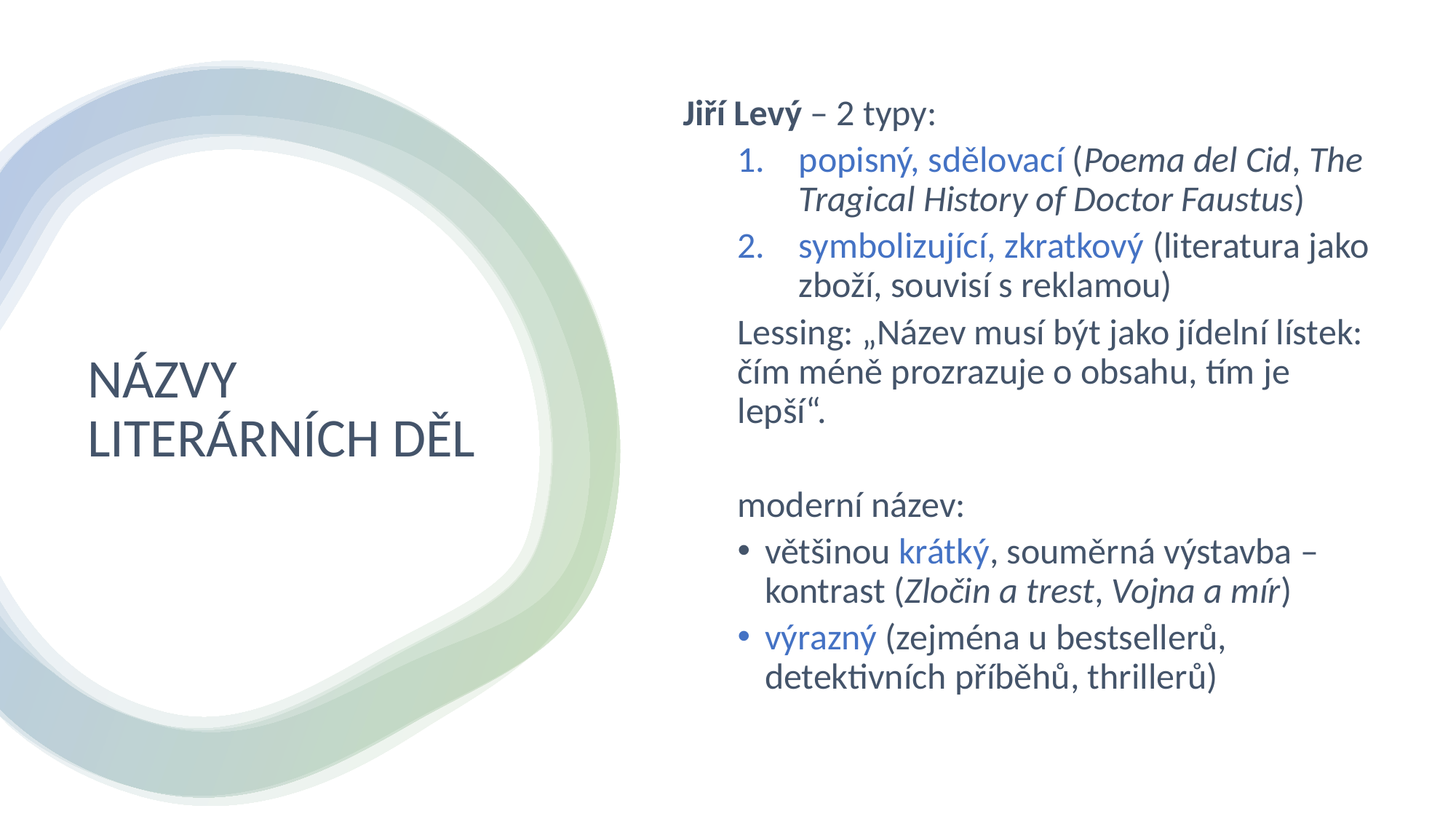

Jiří Levý – 2 typy:
popisný, sdělovací (Poema del Cid, The Tragical History of Doctor Faustus)
symbolizující, zkratkový (literatura jako zboží, souvisí s reklamou)
Lessing: „Název musí být jako jídelní lístek: čím méně prozrazuje o obsahu, tím je lepší“.

moderní název:
většinou krátký, souměrná výstavba – kontrast (Zločin a trest, Vojna a mír)
výrazný (zejména u bestsellerů, detektivních příběhů, thrillerů)

# NÁZVY LITERÁRNÍCH DĚL